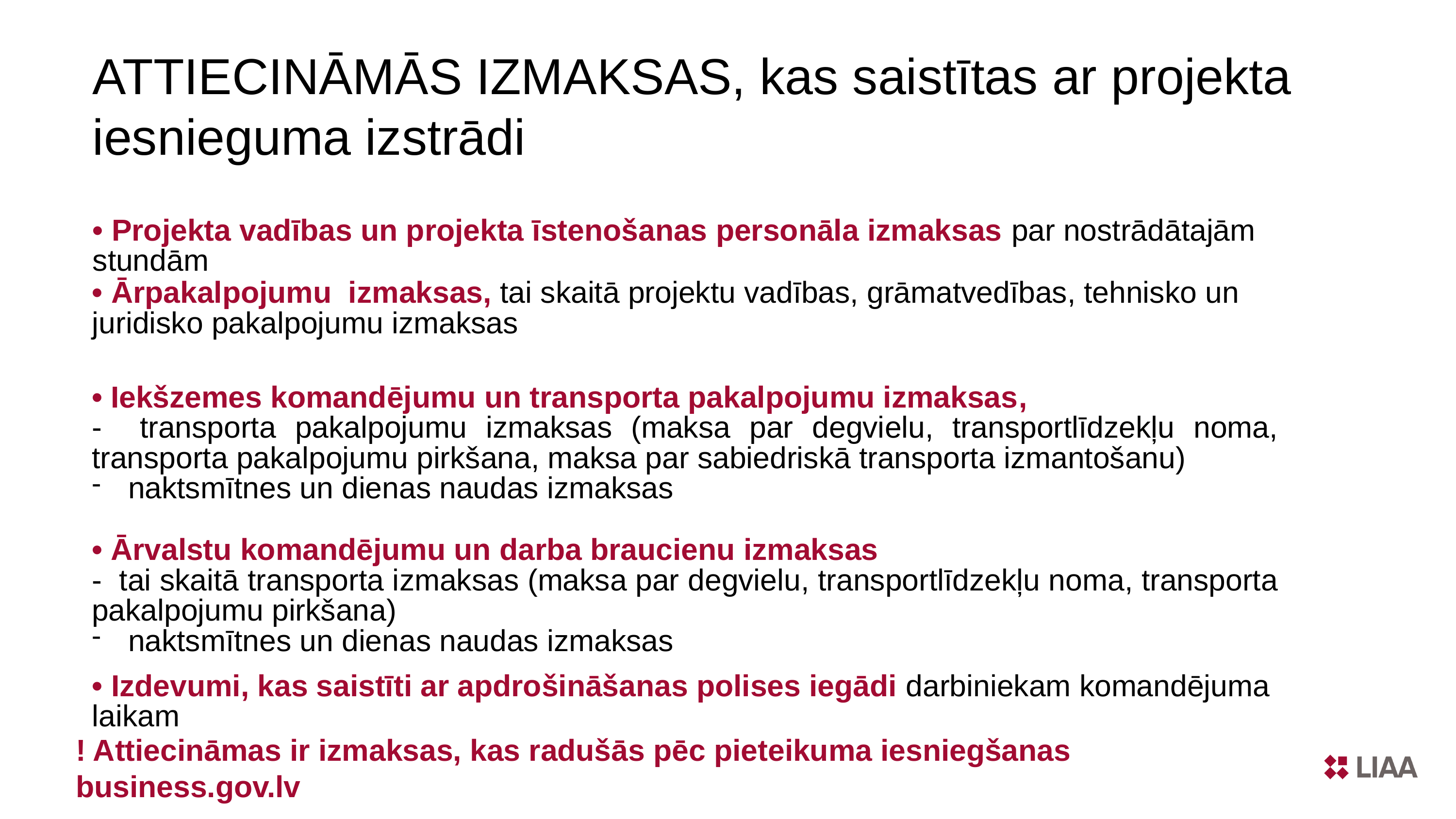

ATTIECINĀMĀS IZMAKSAS, kas saistītas ar projekta iesnieguma izstrādi
• Projekta vadības un projekta īstenošanas personāla izmaksas par nostrādātajām stundām
• Ārpakalpojumu  izmaksas, tai skaitā projektu vadības, grāmatvedības, tehnisko un juridisko pakalpojumu izmaksas
• Iekšzemes komandējumu un transporta pakalpojumu izmaksas,
-  transporta pakalpojumu izmaksas (maksa par degvielu, transportlīdzekļu noma, transporta pakalpojumu pirkšana, maksa par sabiedriskā transporta izmantošanu)
naktsmītnes un dienas naudas izmaksas

75 + aktivitātes visā pasaulē
• Ārvalstu komandējumu un darba braucienu izmaksas
-  tai skaitā transporta izmaksas (maksa par degvielu, transportlīdzekļu noma, transporta pakalpojumu pirkšana)
naktsmītnes un dienas naudas izmaksas

• Izdevumi, kas saistīti ar apdrošināšanas polises iegādi darbiniekam komandējuma laikam
! Attiecināmas ir izmaksas, kas radušās pēc pieteikuma iesniegšanas business.gov.lv